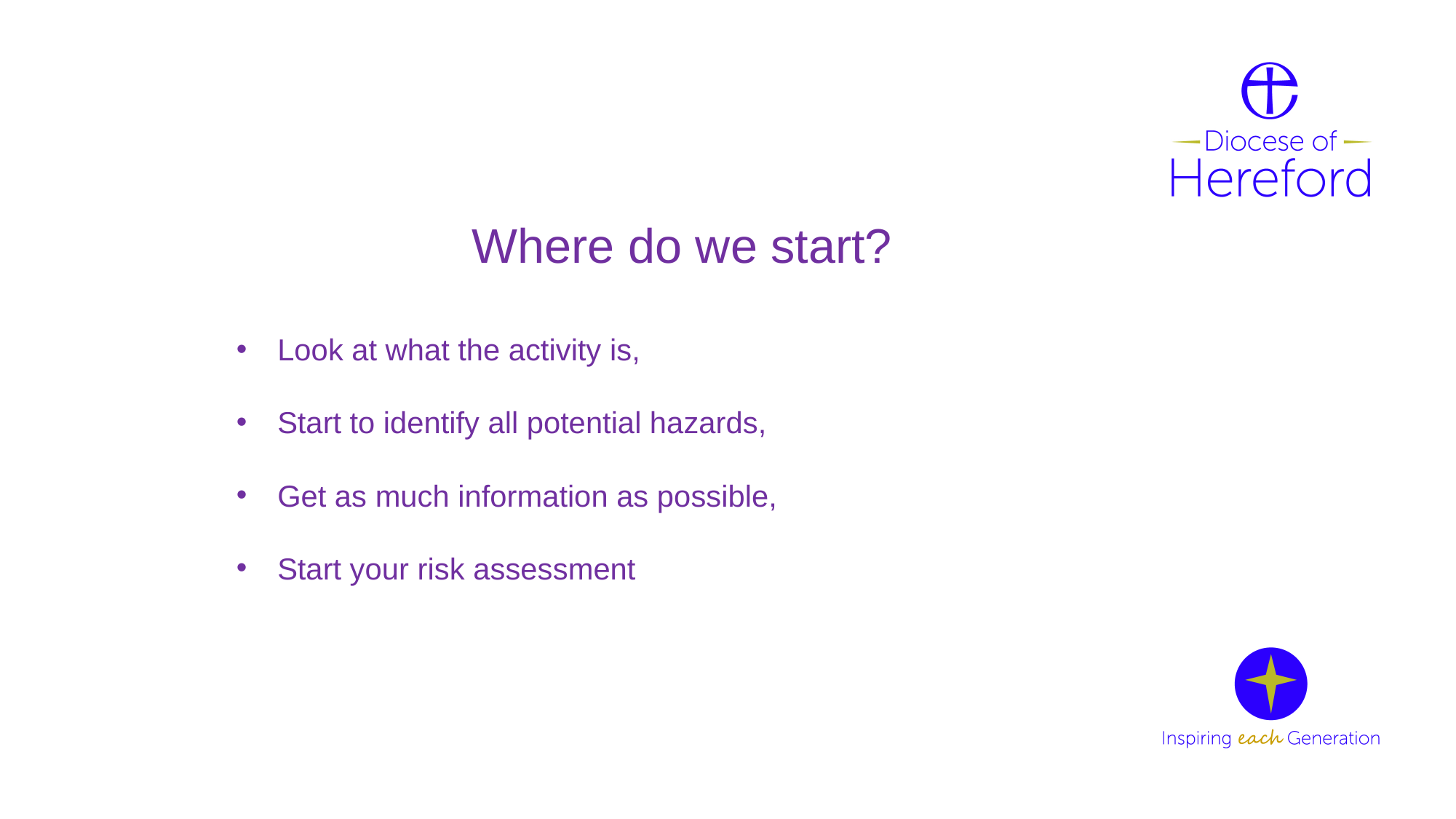

Where do we start?

Look at what the activity is,

Start to identify all potential hazards,

Get as much information as possible,

Start your risk assessment